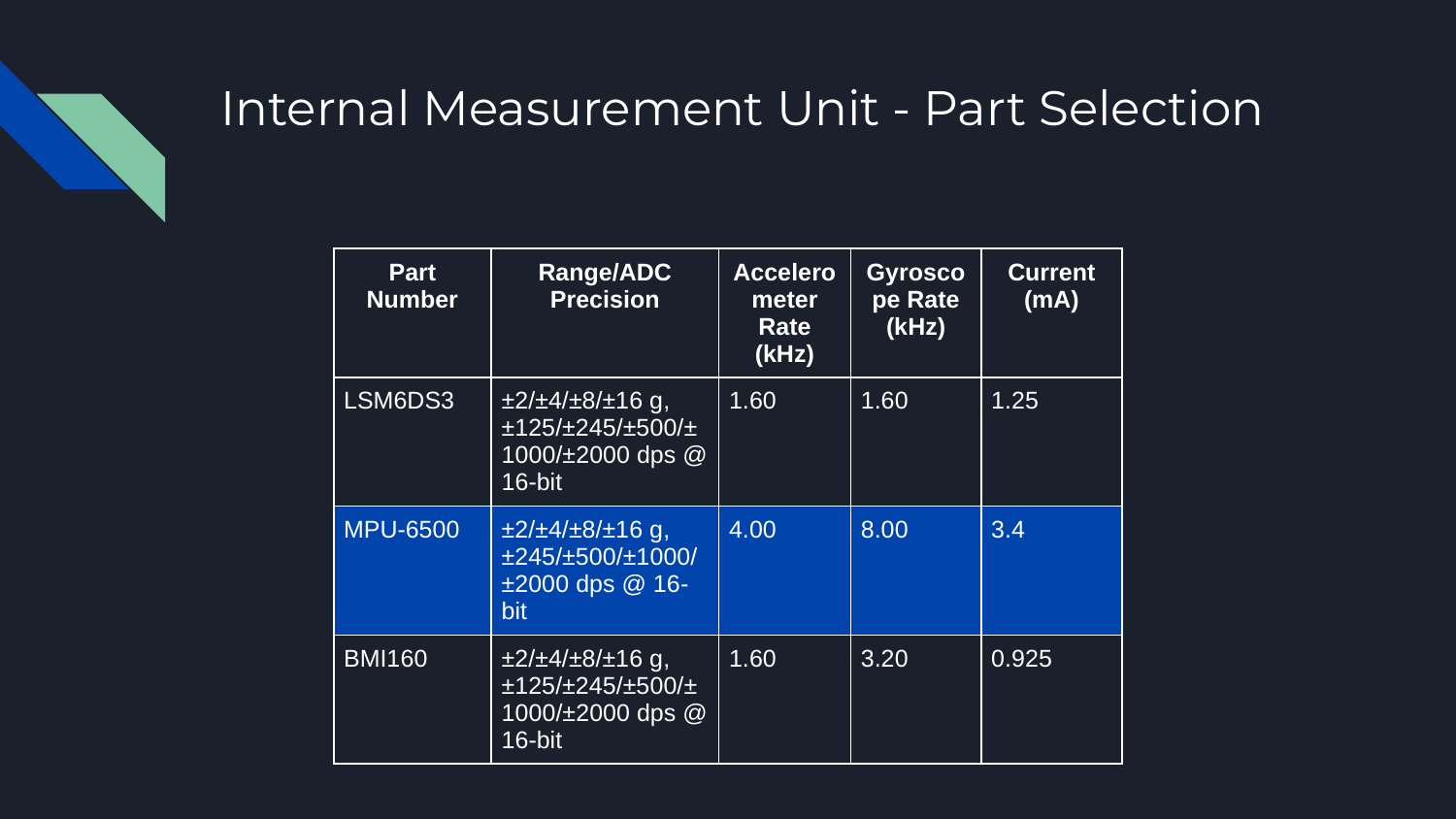

# Internal Measurement Unit - Part Selection
| Part Number | Range/ADC Precision | Accelerometer Rate (kHz) | Gyroscope Rate (kHz) | Current (mA) |
| --- | --- | --- | --- | --- |
| LSM6DS3 | ±2/±4/±8/±16 g, ±125/±245/±500/±1000/±2000 dps @ 16-bit | 1.60 | 1.60 | 1.25 |
| MPU-6500 | ±2/±4/±8/±16 g, ±245/±500/±1000/±2000 dps @ 16-bit | 4.00 | 8.00 | 3.4 |
| BMI160 | ±2/±4/±8/±16 g, ±125/±245/±500/±1000/±2000 dps @ 16-bit | 1.60 | 3.20 | 0.925 |